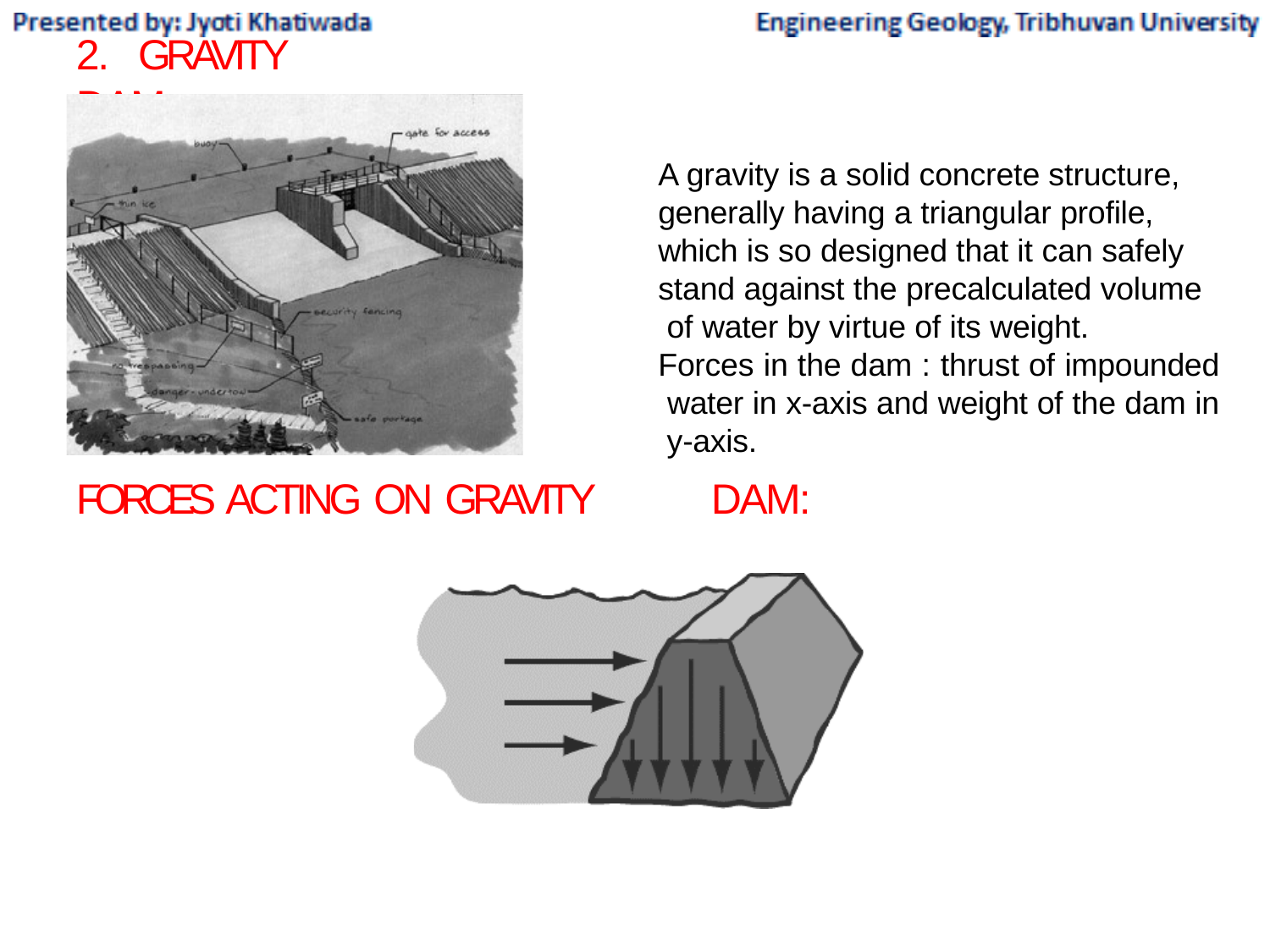

# 2.	GRAVITY DAM:

A gravity is a solid concrete structure,  generally having a triangular profile,  which is so designed that it can safely  stand against the precalculated volume  of water by virtue of its weight.
Forces in the dam : thrust of impounded  water in x-axis and weight of the dam in  y-axis.
FORCES  ACTING ON GRAVITY	DAM: